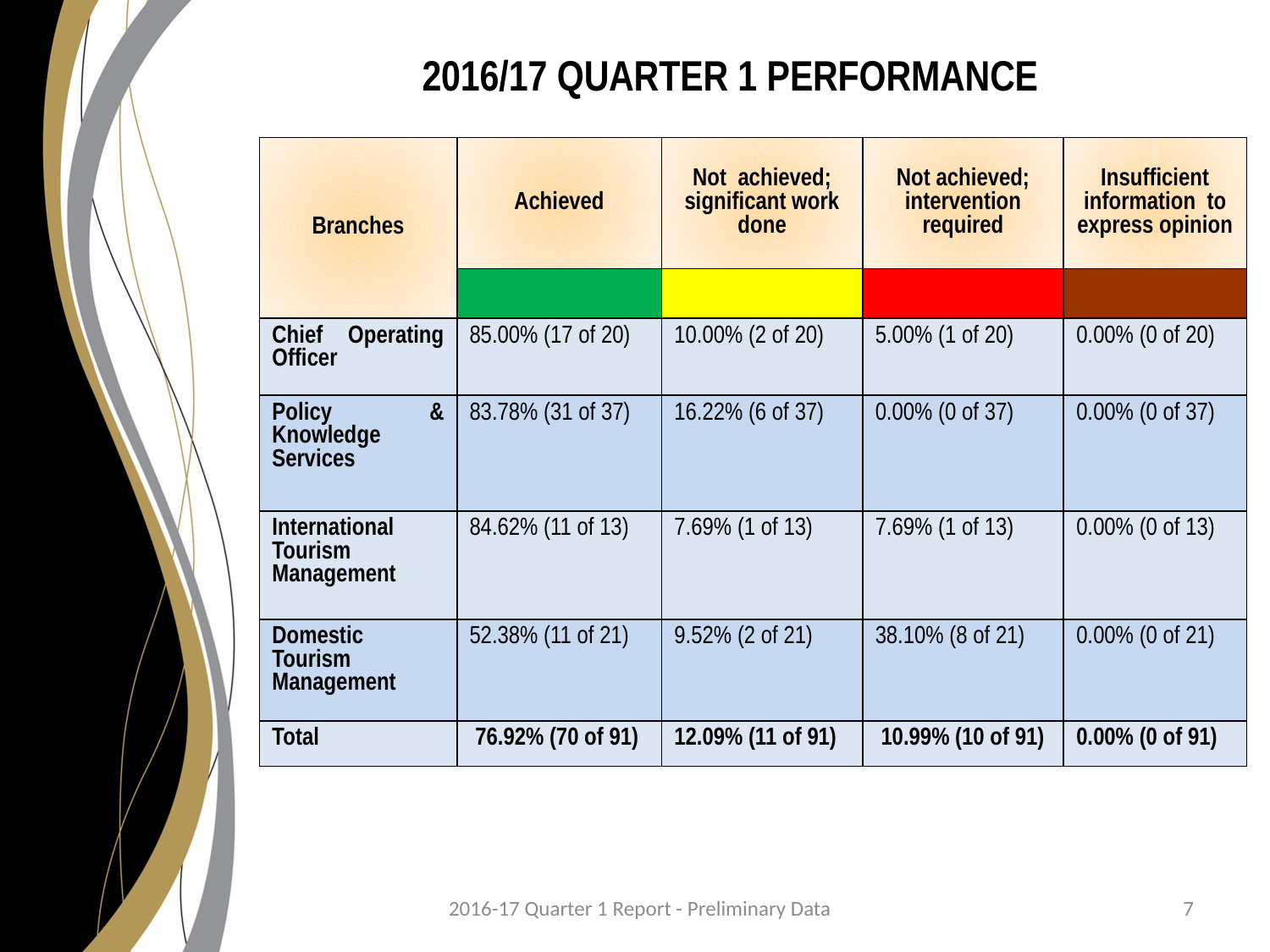

# 2016/17 QUARTER 1 PERFORMANCE
| Branches | Achieved | Not achieved; significant work done | Not achieved; intervention required | Insufficient information to express opinion |
| --- | --- | --- | --- | --- |
|  |  |  |  |  |
| Chief Operating Officer | 85.00% (17 of 20) | 10.00% (2 of 20) | 5.00% (1 of 20) | 0.00% (0 of 20) |
| Policy & Knowledge Services | 83.78% (31 of 37) | 16.22% (6 of 37) | 0.00% (0 of 37) | 0.00% (0 of 37) |
| International Tourism Management | 84.62% (11 of 13) | 7.69% (1 of 13) | 7.69% (1 of 13) | 0.00% (0 of 13) |
| Domestic Tourism Management | 52.38% (11 of 21) | 9.52% (2 of 21) | 38.10% (8 of 21) | 0.00% (0 of 21) |
| Total | 76.92% (70 of 91) | 12.09% (11 of 91) | 10.99% (10 of 91) | 0.00% (0 of 91) |
2016-17 Quarter 1 Report - Preliminary Data
7